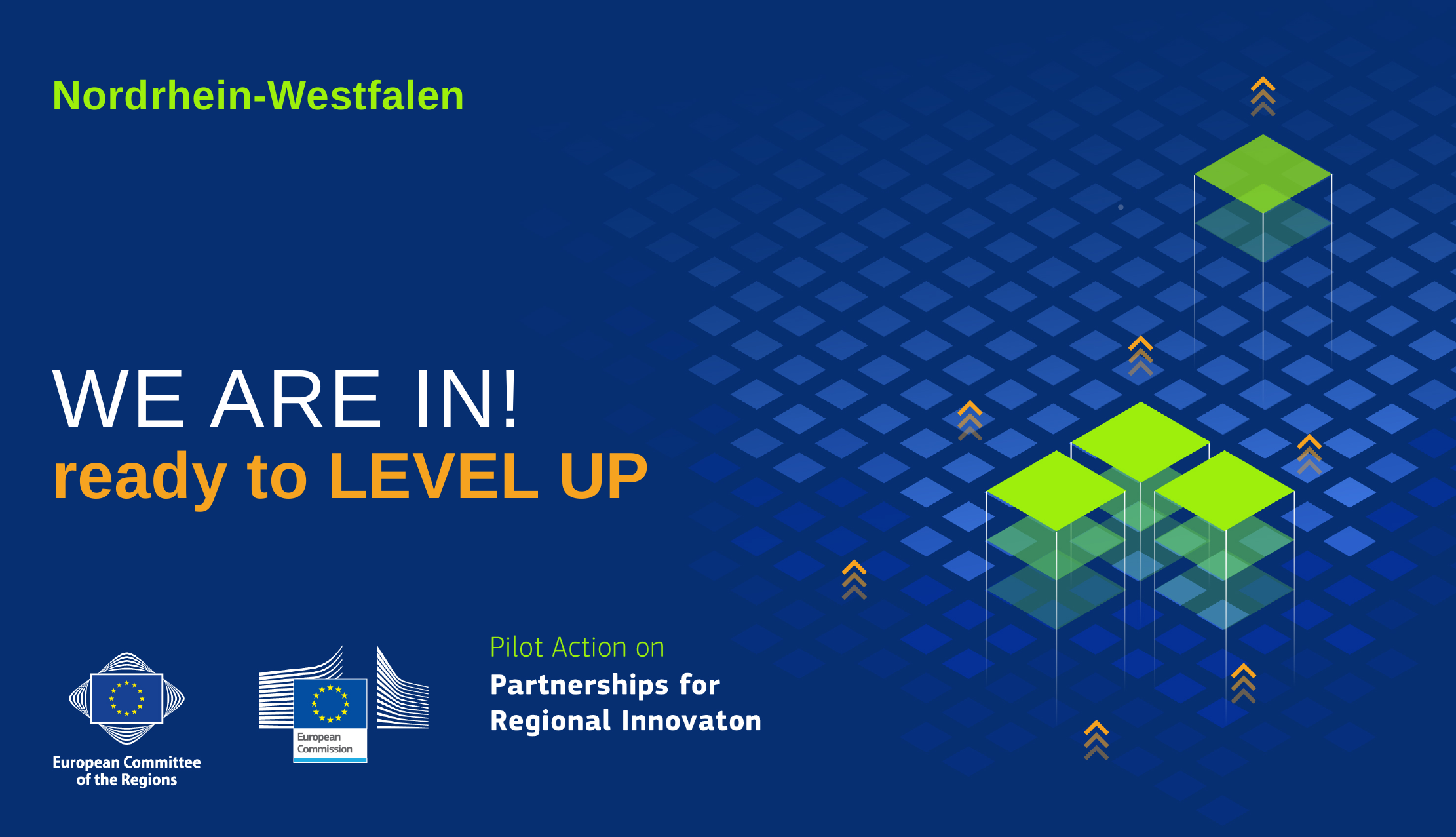

Nordrhein-Westfalen
WE ARE IN!
ready to LEVEL UP